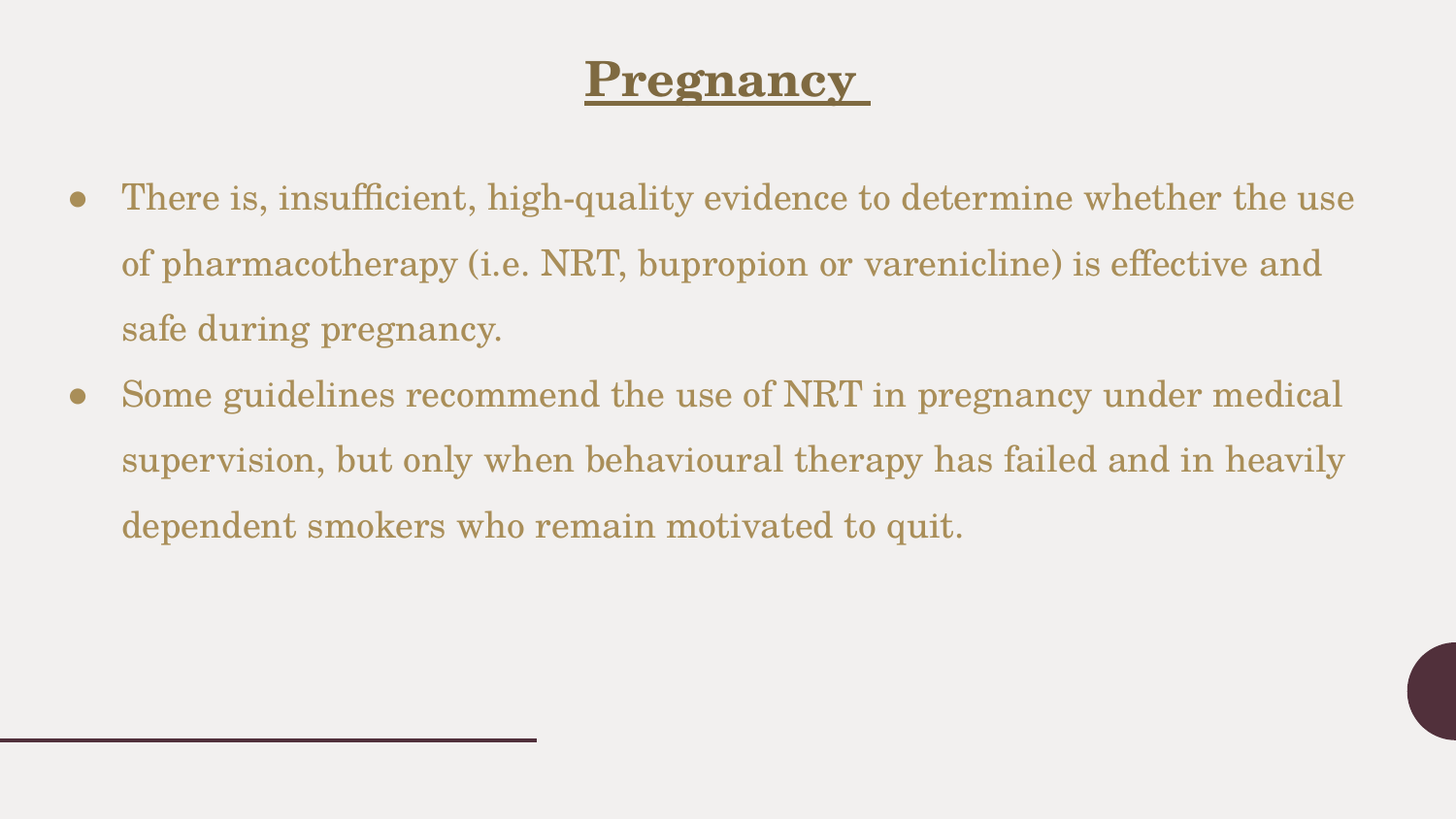

# Pregnancy

There is, insufficient, high-quality evidence to determine whether the use of pharmacotherapy (i.e. NRT, bupropion or varenicline) is effective and safe during pregnancy.
Some guidelines recommend the use of NRT in pregnancy under medical supervision, but only when behavioural therapy has failed and in heavily dependent smokers who remain motivated to quit.